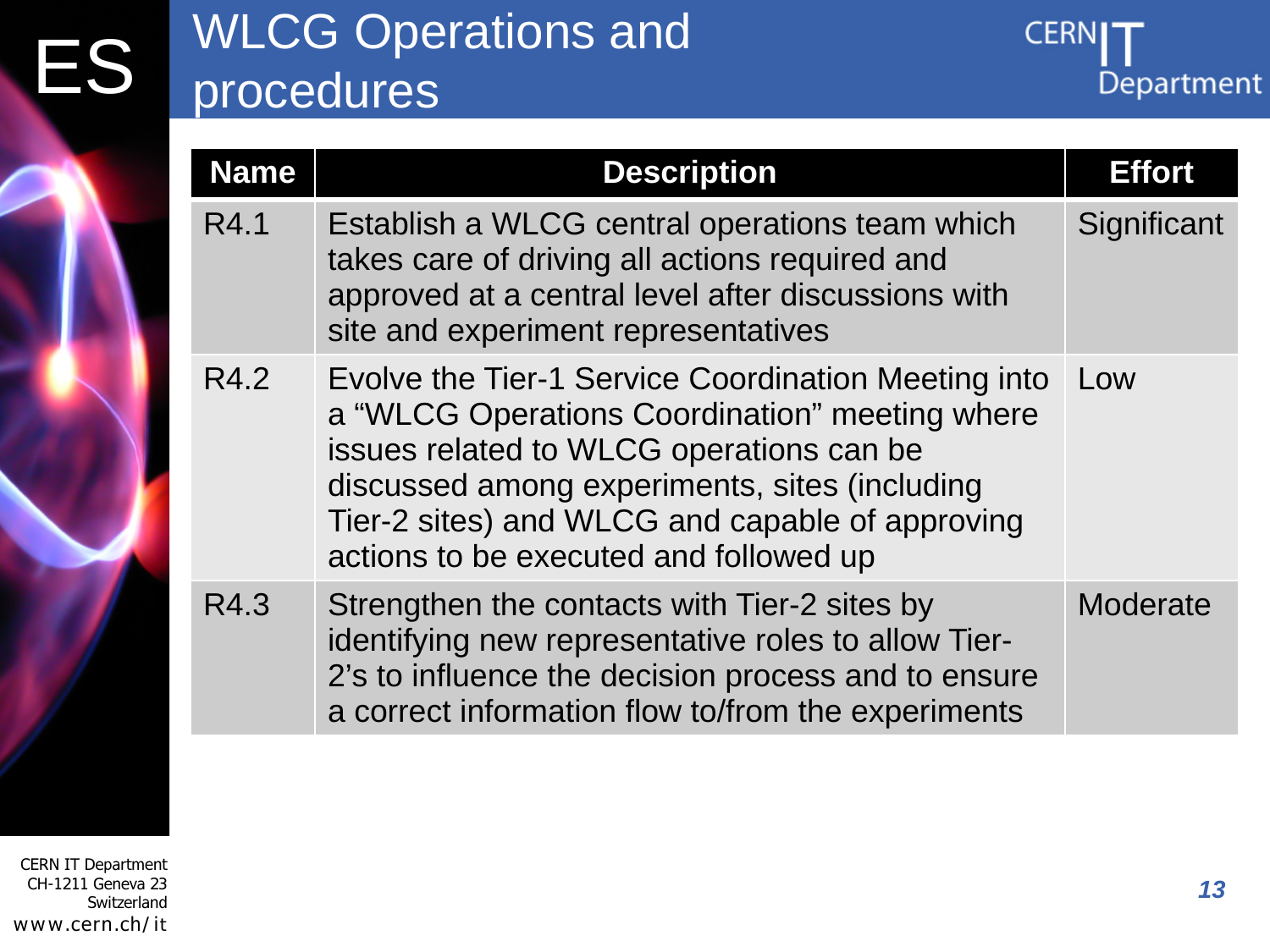

# WLCG Operations and procedures
| Name | Description | Effort |
| --- | --- | --- |
| R4.1 | Establish a WLCG central operations team which takes care of driving all actions required and approved at a central level after discussions with site and experiment representatives | Significant |
| R4.2 | Evolve the Tier-1 Service Coordination Meeting into a “WLCG Operations Coordination” meeting where issues related to WLCG operations can be discussed among experiments, sites (including Tier-2 sites) and WLCG and capable of approving actions to be executed and followed up | Low |
| R4.3 | Strengthen the contacts with Tier-2 sites by identifying new representative roles to allow Tier-2’s to influence the decision process and to ensure a correct information flow to/from the experiments | Moderate |